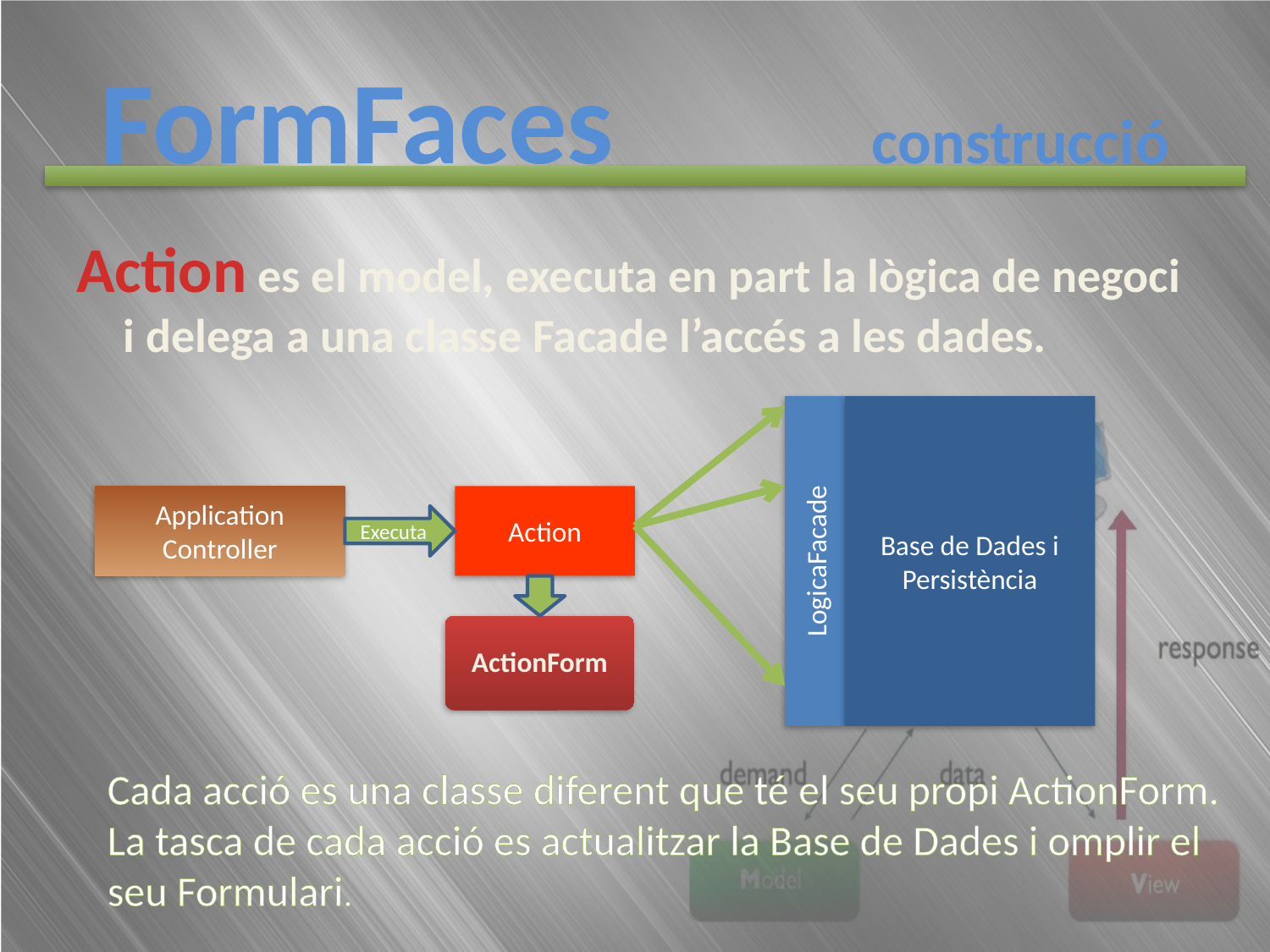

# FormFaces	   		 construcció

Action es el model, executa en part la lògica de negoci i delega a una classe Facade l’accés a les dades.
Base de Dades i Persistència
Application Controller
Action
Executa
LogicaFacade

ActionForm
Cada acció es una classe diferent que té el seu propi ActionForm.
La tasca de cada acció es actualitzar la Base de Dades i omplir el seu Formulari.